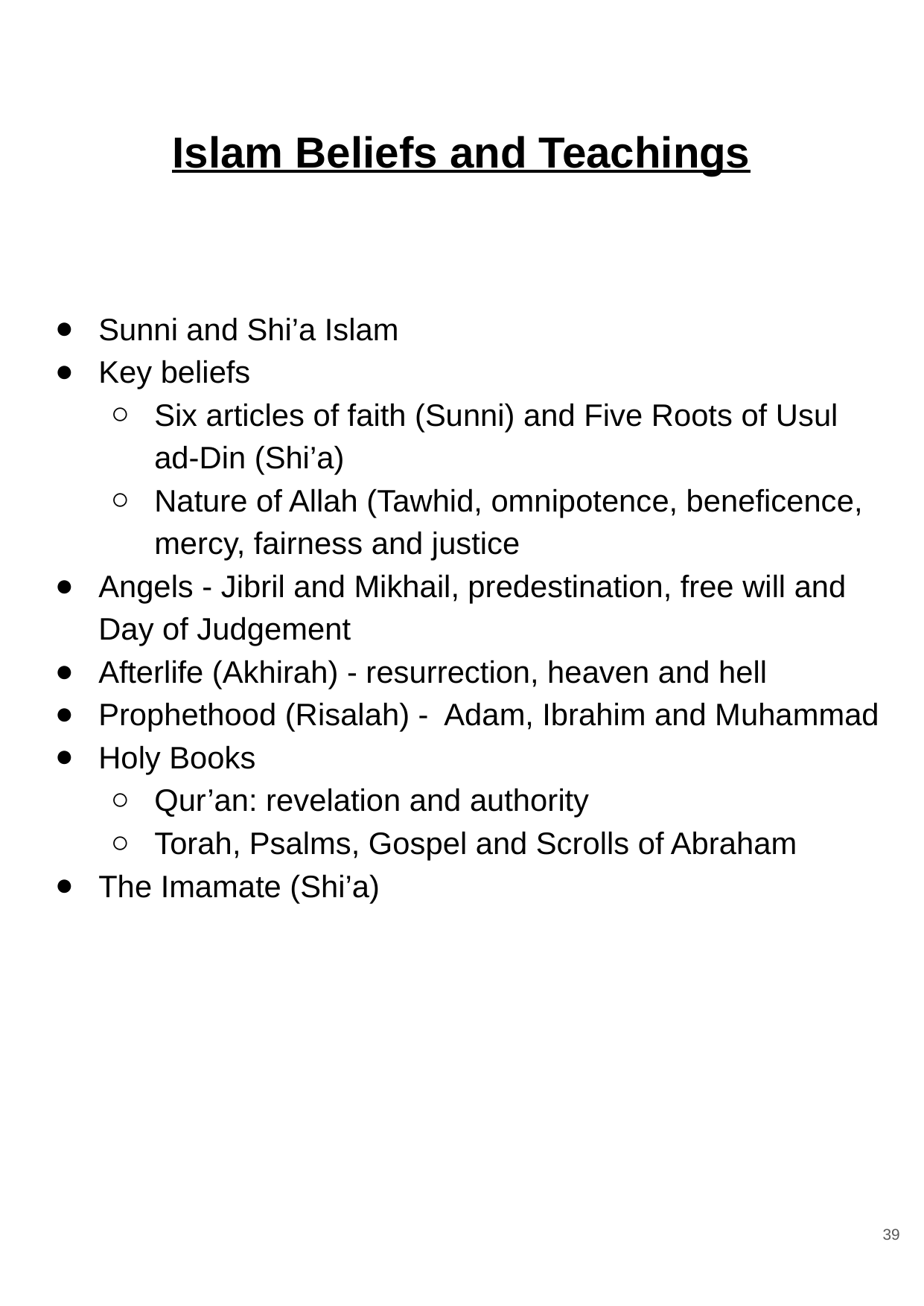

# Islam Beliefs and Teachings
Sunni and Shi’a Islam
Key beliefs
Six articles of faith (Sunni) and Five Roots of Usul ad-Din (Shi’a)
Nature of Allah (Tawhid, omnipotence, beneficence, mercy, fairness and justice
Angels - Jibril and Mikhail, predestination, free will and Day of Judgement
Afterlife (Akhirah) - resurrection, heaven and hell
Prophethood (Risalah) -  Adam, Ibrahim and Muhammad
Holy Books
Qur’an: revelation and authority
Torah, Psalms, Gospel and Scrolls of Abraham
The Imamate (Shi’a)
39